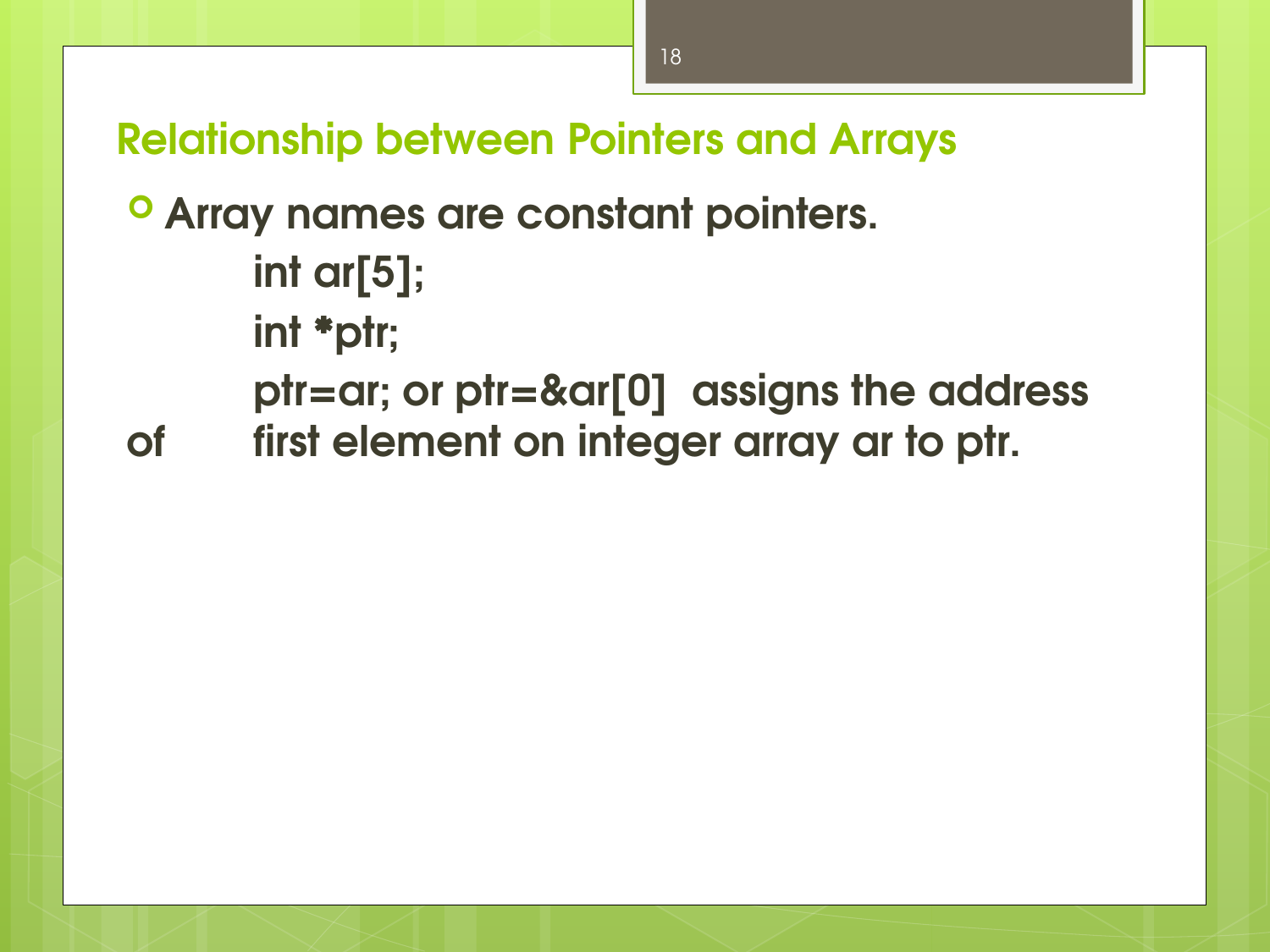

18
# Relationship between Pointers and Arrays
Array names are constant pointers.
	int ar[5];
	int *ptr;
	ptr=ar; or ptr=&ar[0]  assigns the address of 	first element on integer array ar to ptr.